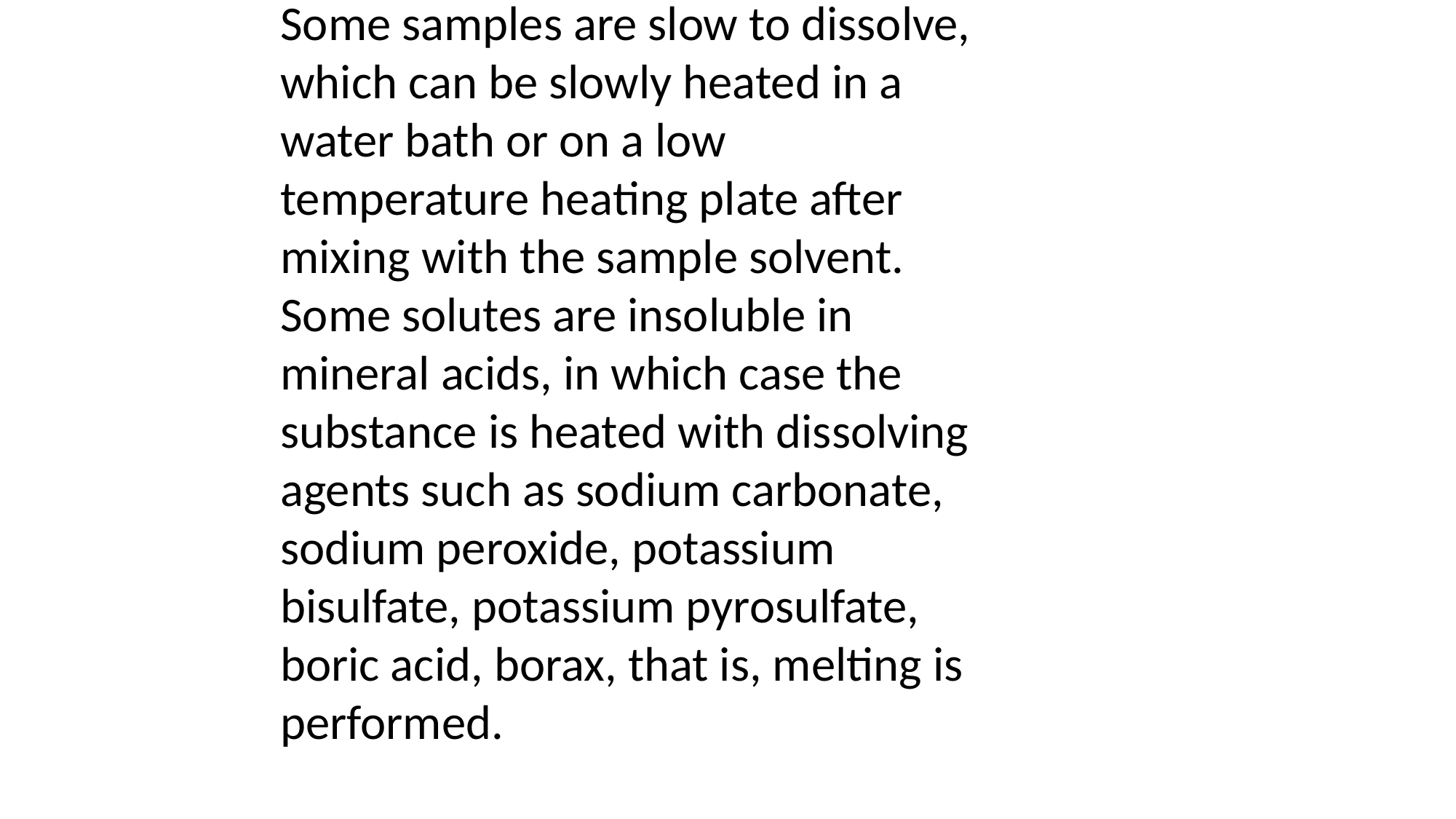

Some samples are slow to dissolve, which can be slowly heated in a water bath or on a low temperature heating plate after mixing with the sample solvent. Some solutes are insoluble in mineral acids, in which case the substance is heated with dissolving agents such as sodium carbonate, sodium peroxide, potassium bisulfate, potassium pyrosulfate, boric acid, borax, that is, melting is performed.